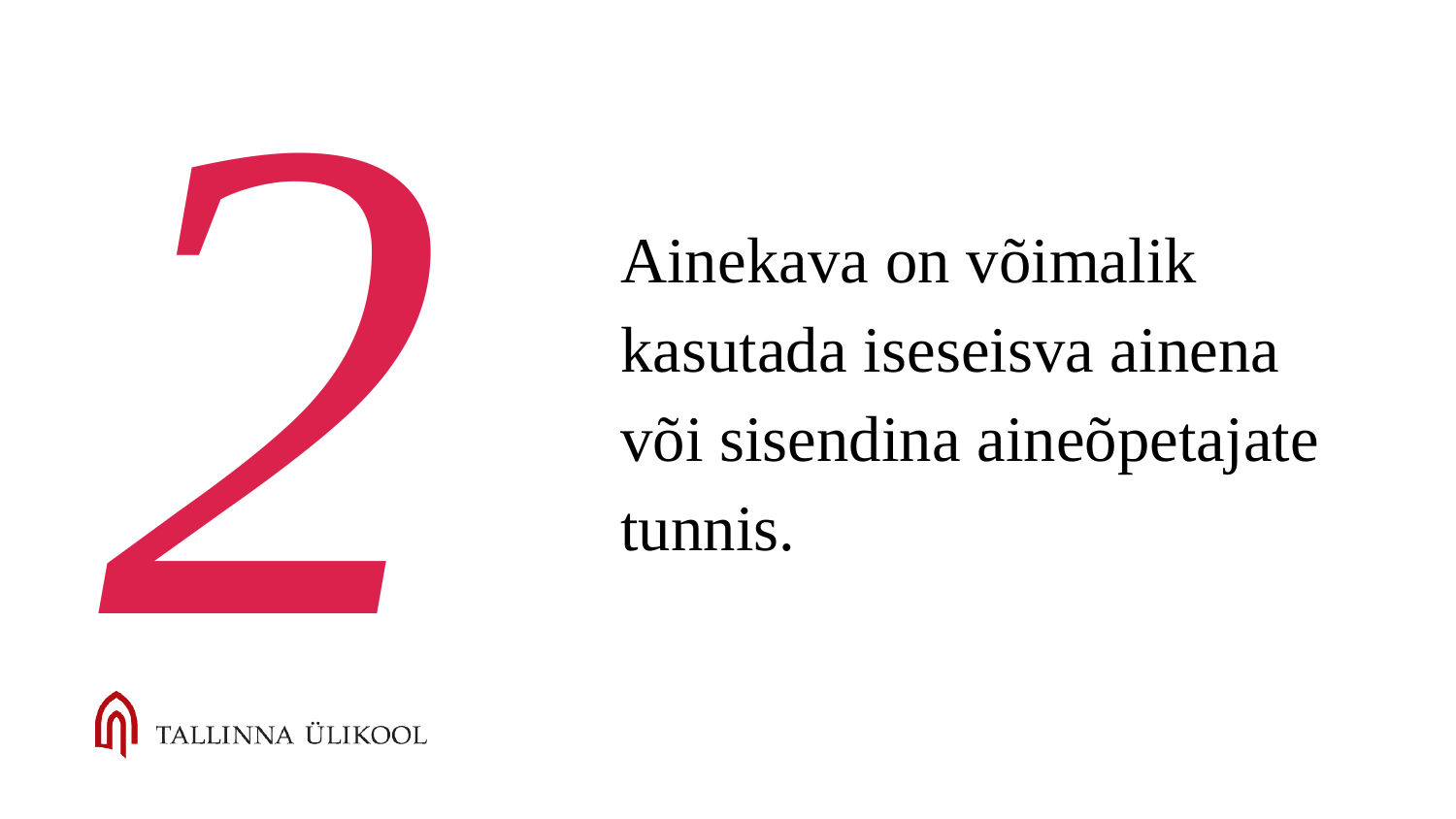

2

Ainekava on võimalik kasutada iseseisva ainena või sisendina aineõpetajate tunnis.